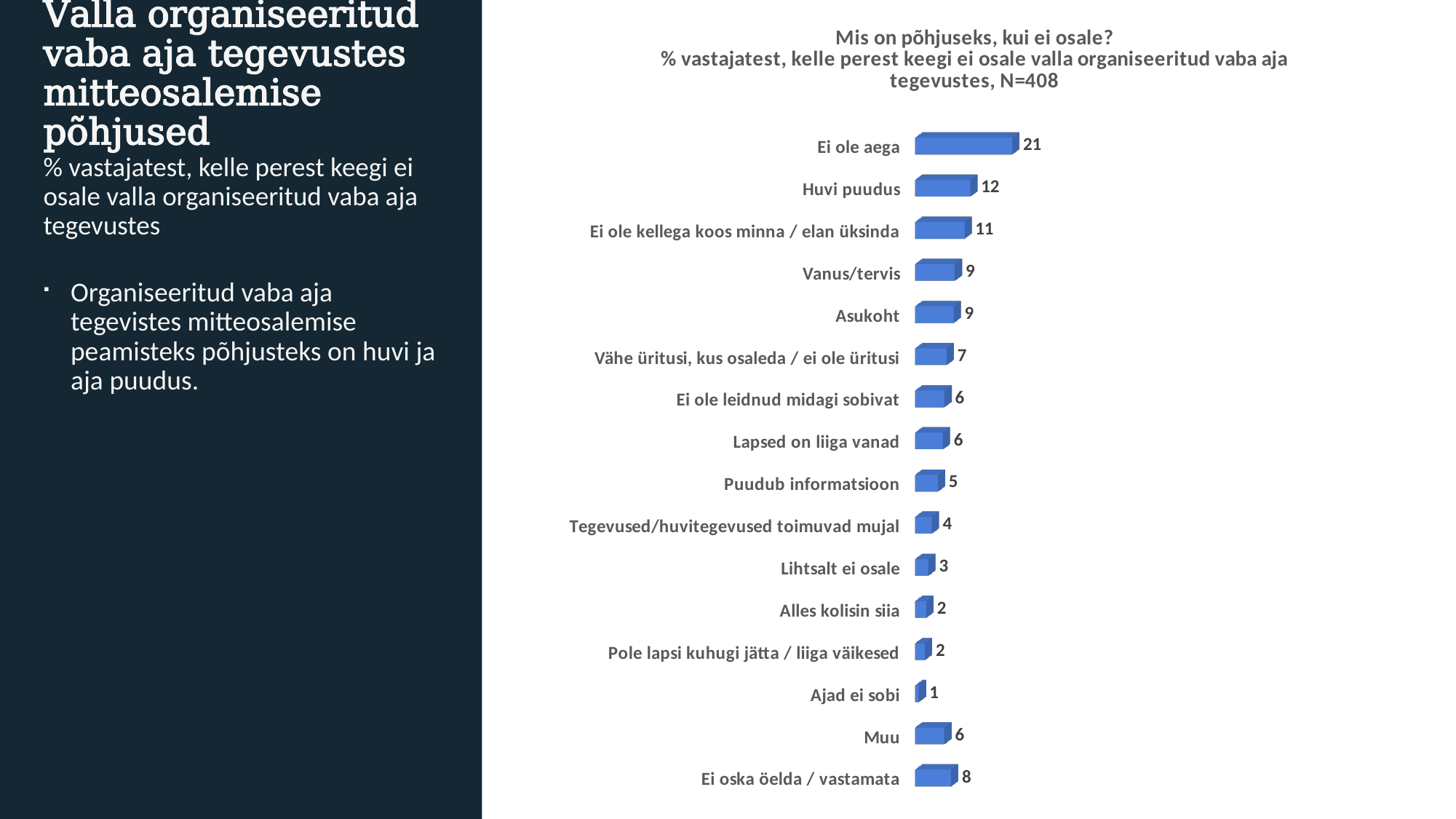

[unsupported chart]

# Valla organiseeritud vaba aja tegevustes mitteosalemise põhjused
% vastajatest, kelle perest keegi ei osale valla organiseeritud vaba aja tegevustes
Organiseeritud vaba aja tegevistes mitteosalemise peamisteks põhjusteks on huvi ja aja puudus.